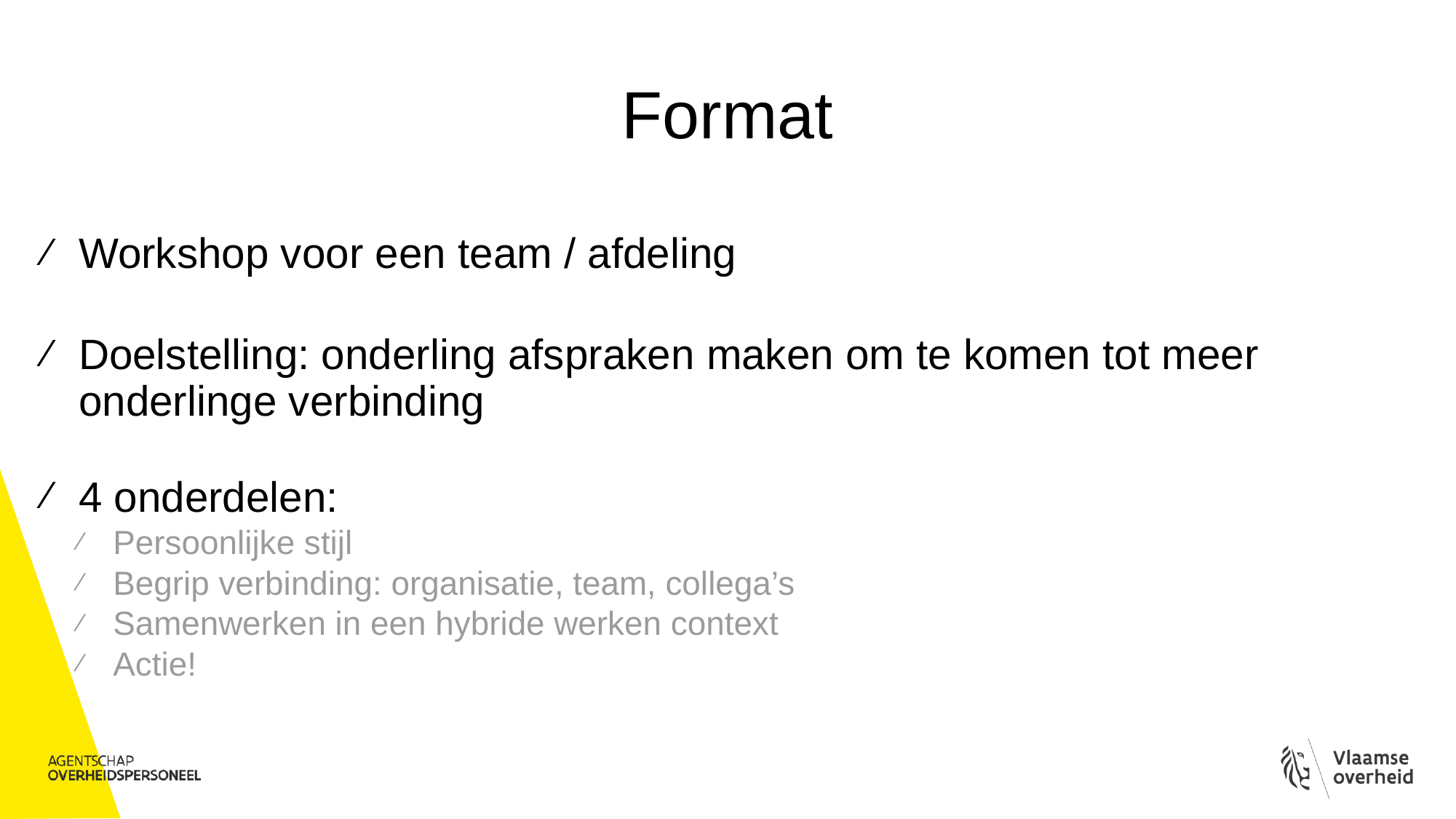

# Format
Workshop voor een team / afdeling
Doelstelling: onderling afspraken maken om te komen tot meer onderlinge verbinding
4 onderdelen:
Persoonlijke stijl
Begrip verbinding: organisatie, team, collega’s
Samenwerken in een hybride werken context
Actie!